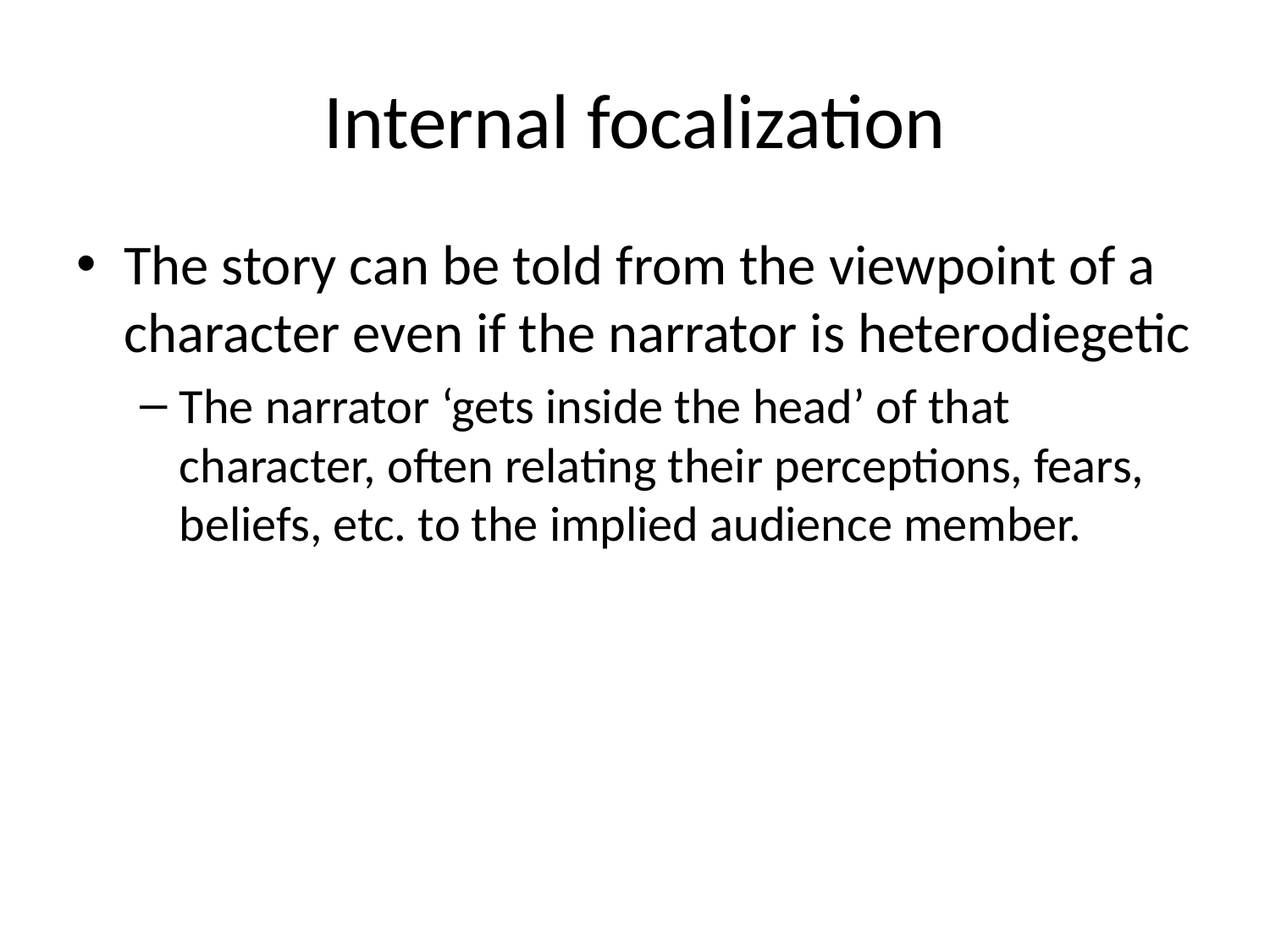

# Internal focalization
The story can be told from the viewpoint of a character even if the narrator is heterodiegetic
The narrator ‘gets inside the head’ of that character, often relating their perceptions, fears, beliefs, etc. to the implied audience member.